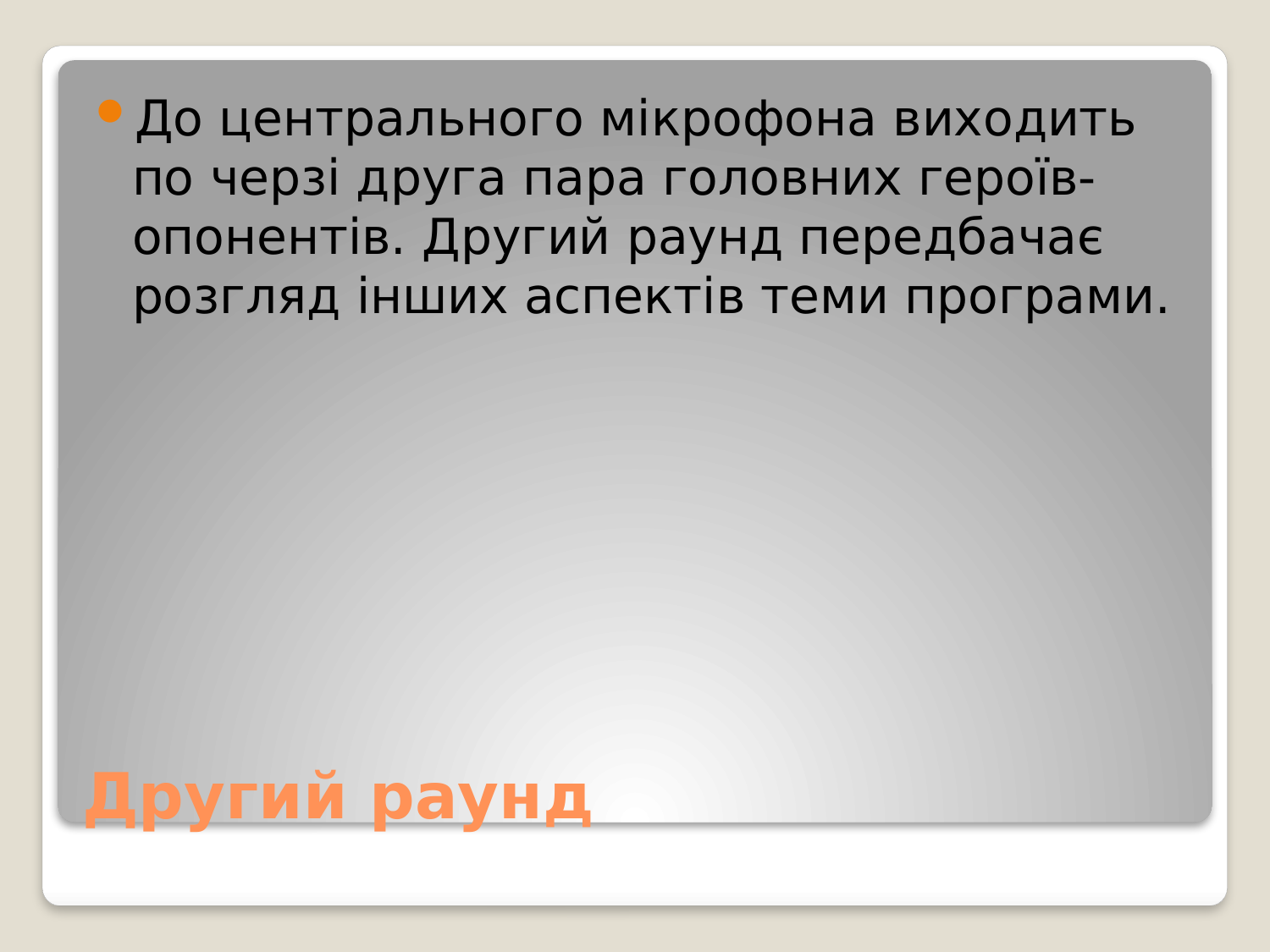

До центрального мікрофона виходить по черзі друга пара головних героїв-опонентів. Другий раунд передбачає розгляд інших аспектів теми програми.
# Другий раунд